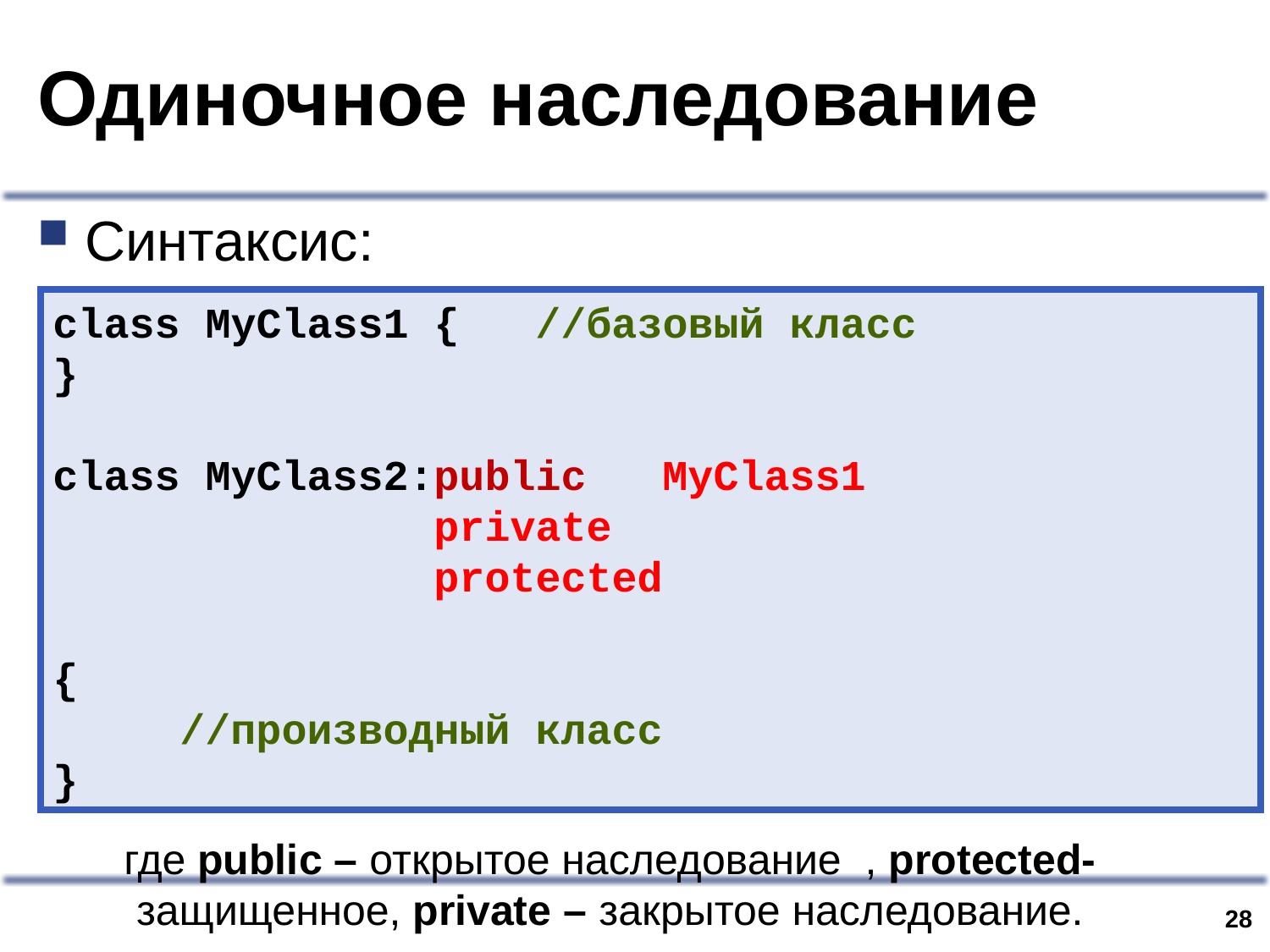

# Одиночное наследование
Синтаксис:
class MyClass1 {   //базовый класс
}

class MyClass2:public   MyClass1
			private
			protected

{
	//производный класс
}
где public – открытое наследование  , protected- защищенное, private – закрытое наследование.
28